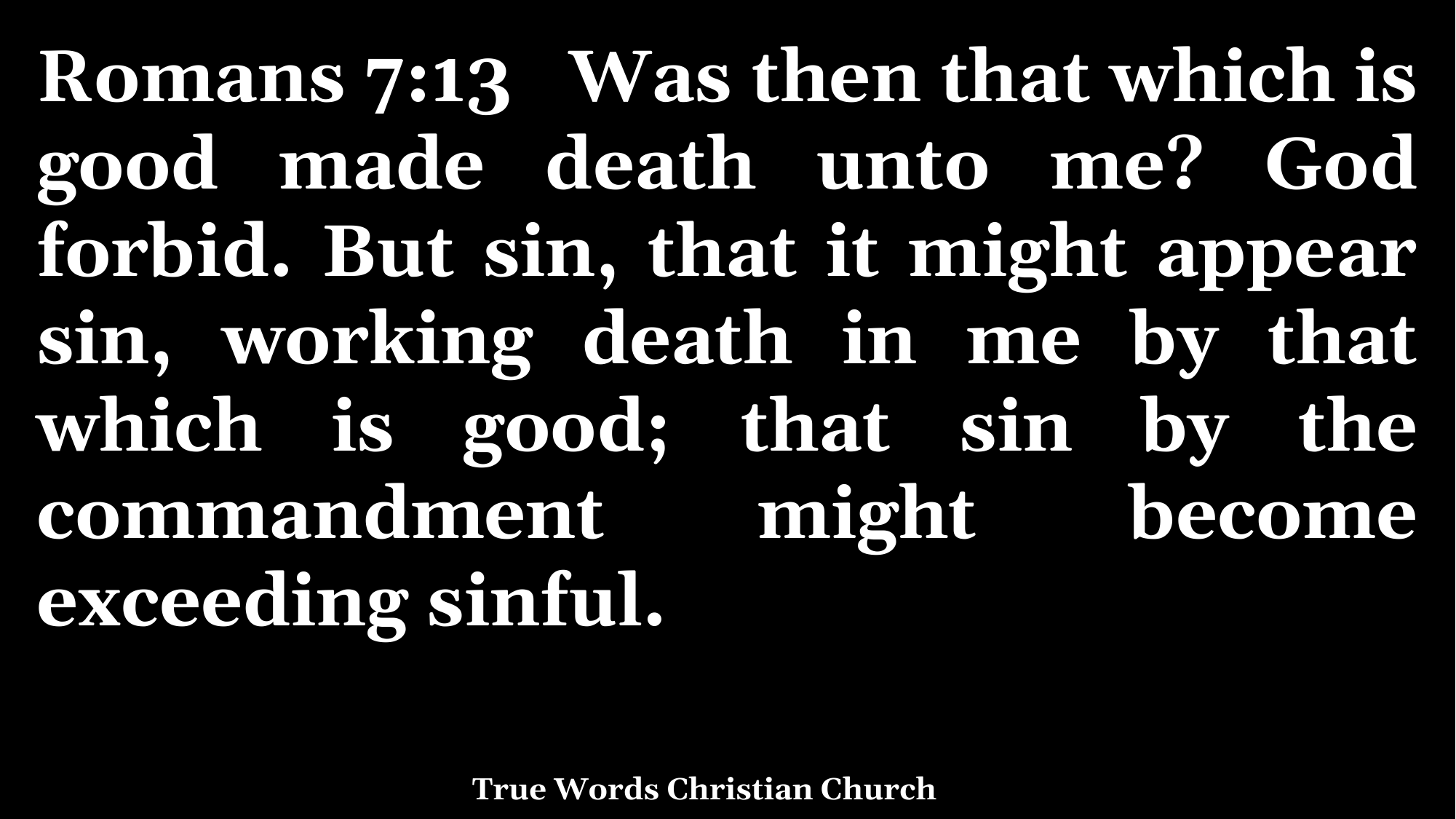

Romans 7:13   Was then that which is good made death unto me? God forbid. But sin, that it might appear sin, working death in me by that which is good; that sin by the commandment might become exceeding sinful.
True Words Christian Church